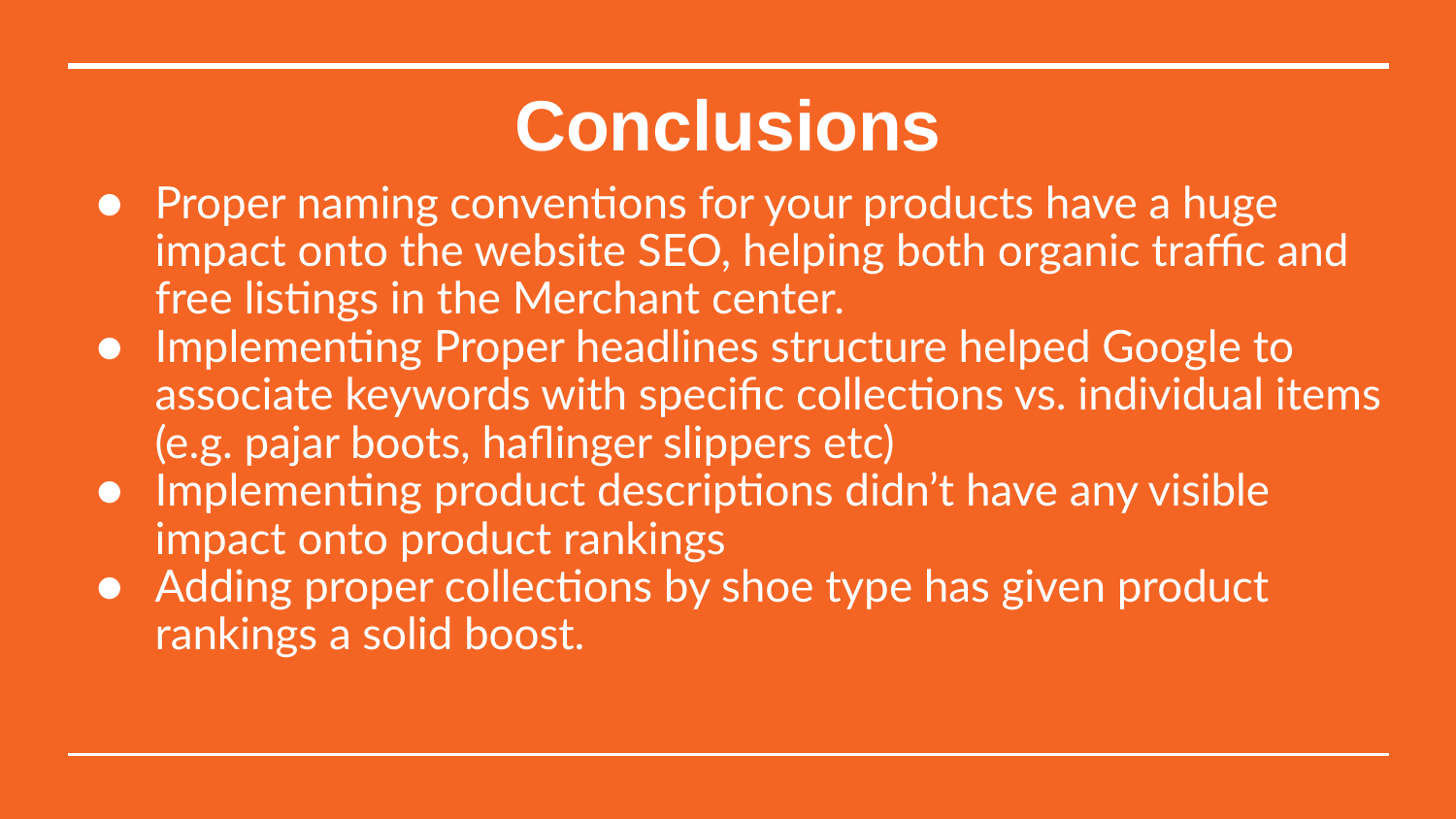

# Conclusions
Proper naming conventions for your products have a huge impact onto the website SEO, helping both organic traffic and free listings in the Merchant center.
Implementing Proper headlines structure helped Google to associate keywords with specific collections vs. individual items (e.g. pajar boots, haflinger slippers etc)
Implementing product descriptions didn’t have any visible impact onto product rankings
Adding proper collections by shoe type has given product rankings a solid boost.